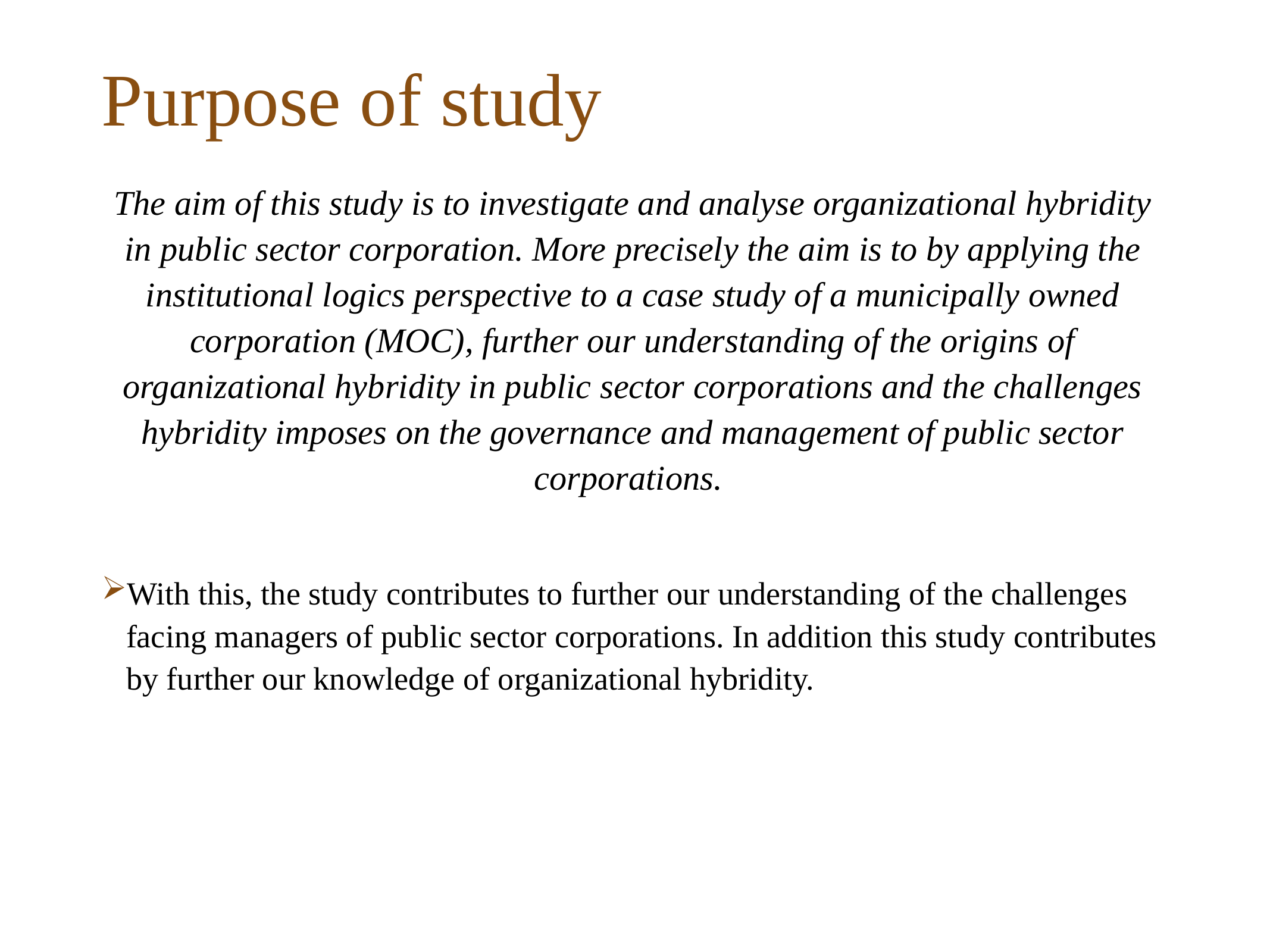

# Purpose of study
The aim of this study is to investigate and analyse organizational hybridity in public sector corporation. More precisely the aim is to by applying the institutional logics perspective to a case study of a municipally owned corporation (MOC), further our understanding of the origins of organizational hybridity in public sector corporations and the challenges hybridity imposes on the governance and management of public sector corporations.

With this, the study contributes to further our understanding of the challenges facing managers of public sector corporations. In addition this study contributes by further our knowledge of organizational hybridity.